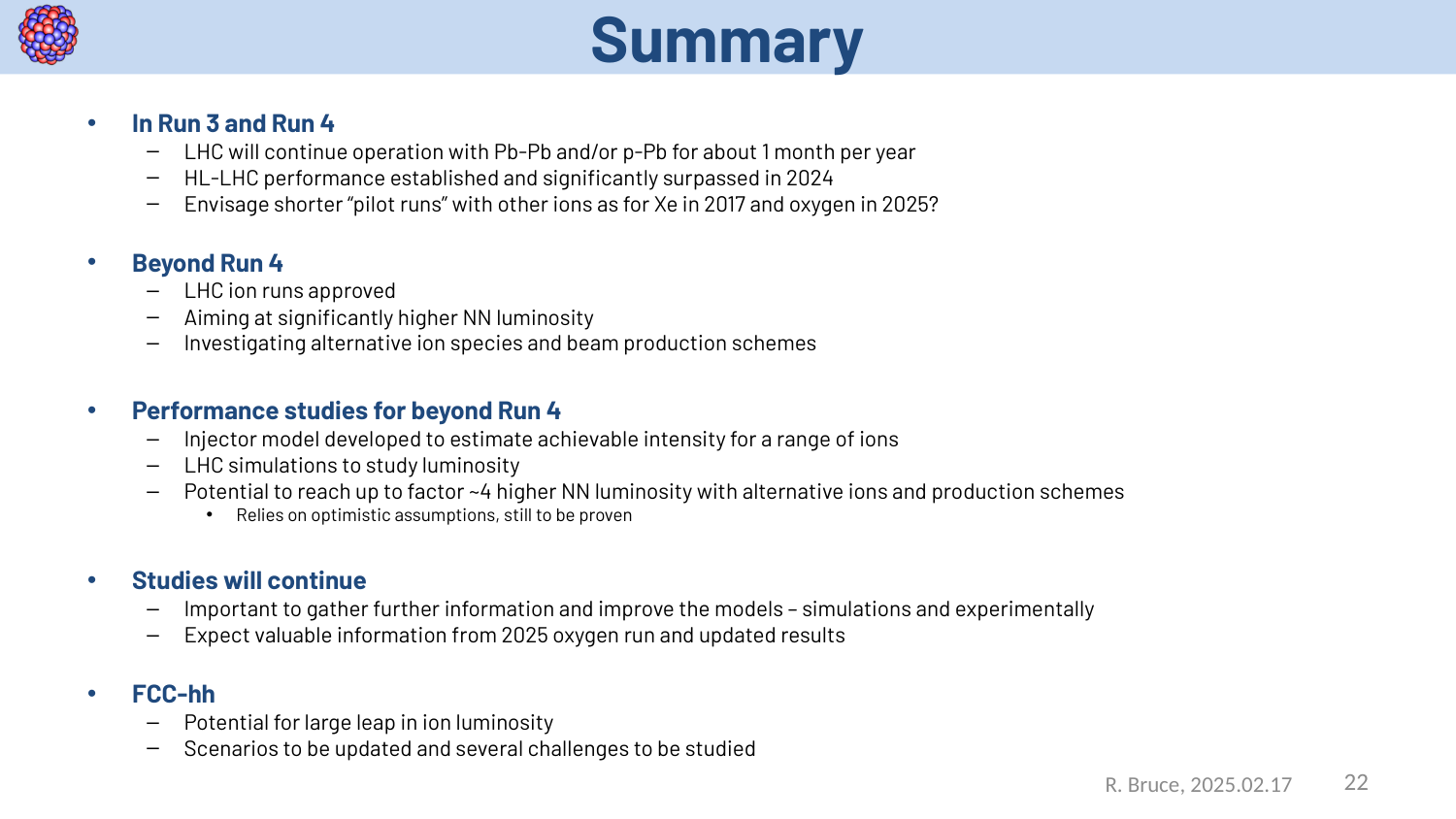

# Summary
In Run 3 and Run 4
LHC will continue operation with Pb-Pb and/or p-Pb for about 1 month per year
HL-LHC performance established and significantly surpassed in 2024
Envisage shorter “pilot runs” with other ions as for Xe in 2017 and oxygen in 2025?

Beyond Run 4
LHC ion runs approved
Aiming at significantly higher NN luminosity
Investigating alternative ion species and beam production schemes

Performance studies for beyond Run 4
Injector model developed to estimate achievable intensity for a range of ions
LHC simulations to study luminosity
Potential to reach up to factor ~4 higher NN luminosity with alternative ions and production schemes
Relies on optimistic assumptions, still to be proven

Studies will continue
Important to gather further information and improve the models – simulations and experimentally
Expect valuable information from 2025 oxygen run and updated results

FCC-hh
Potential for large leap in ion luminosity
Scenarios to be updated and several challenges to be studied
22
R. Bruce, 2025.02.17